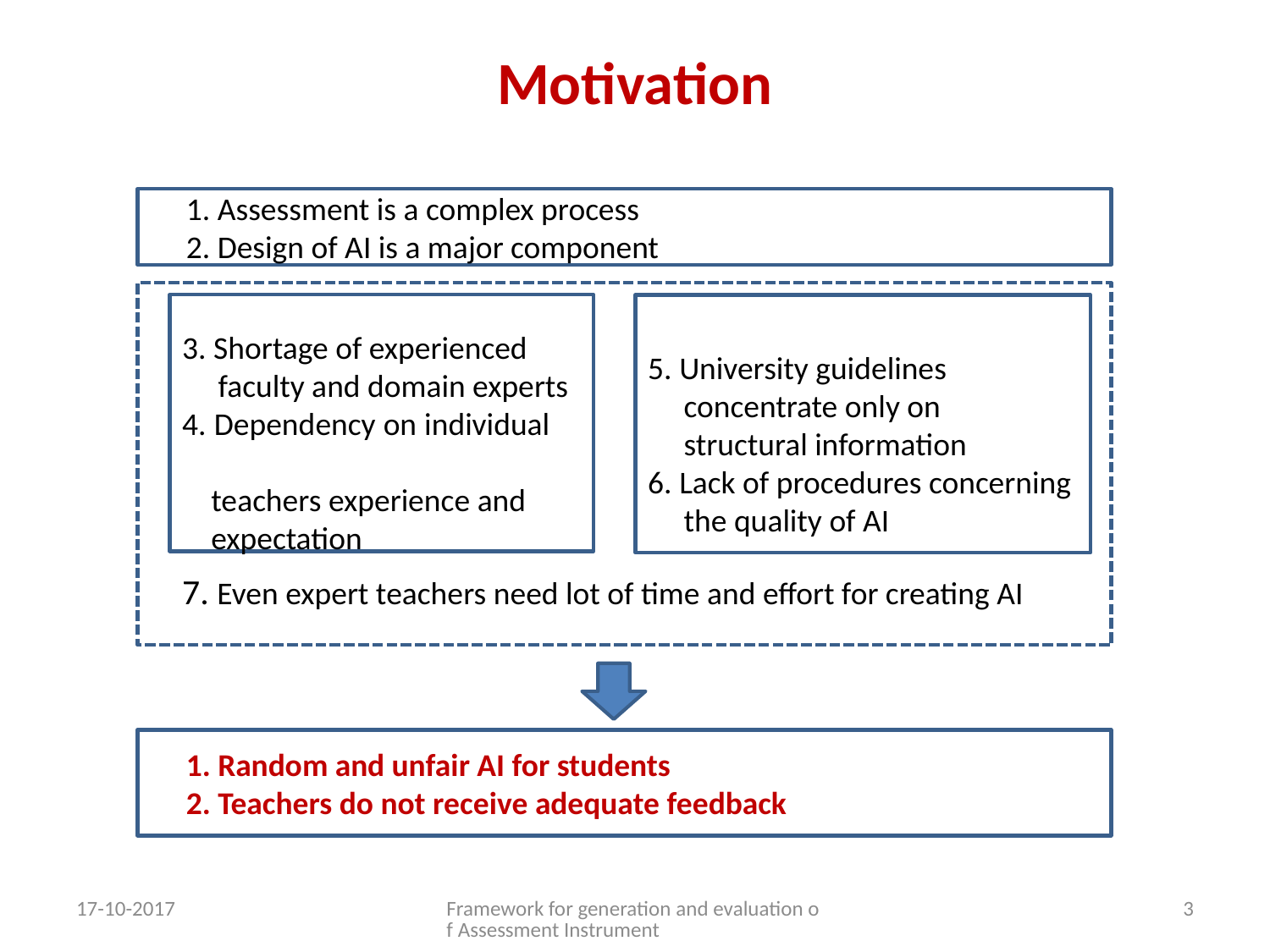

# Motivation
     1. Assessment is a complex process
     2. Design of AI is a major component

    7. Even expert teachers need lot of time and effort for creating AI

3. Shortage of experienced
     faculty and domain experts
4. Dependency on individual
    teachers experience and
    expectation

5. University guidelines
     concentrate only on
     structural information
6. Lack of procedures concerning
     the quality of AI

     1. Random and unfair AI for students
     2. Teachers do not receive adequate feedback
17-10-2017
Framework for generation and evaluation of Assessment Instrument
3